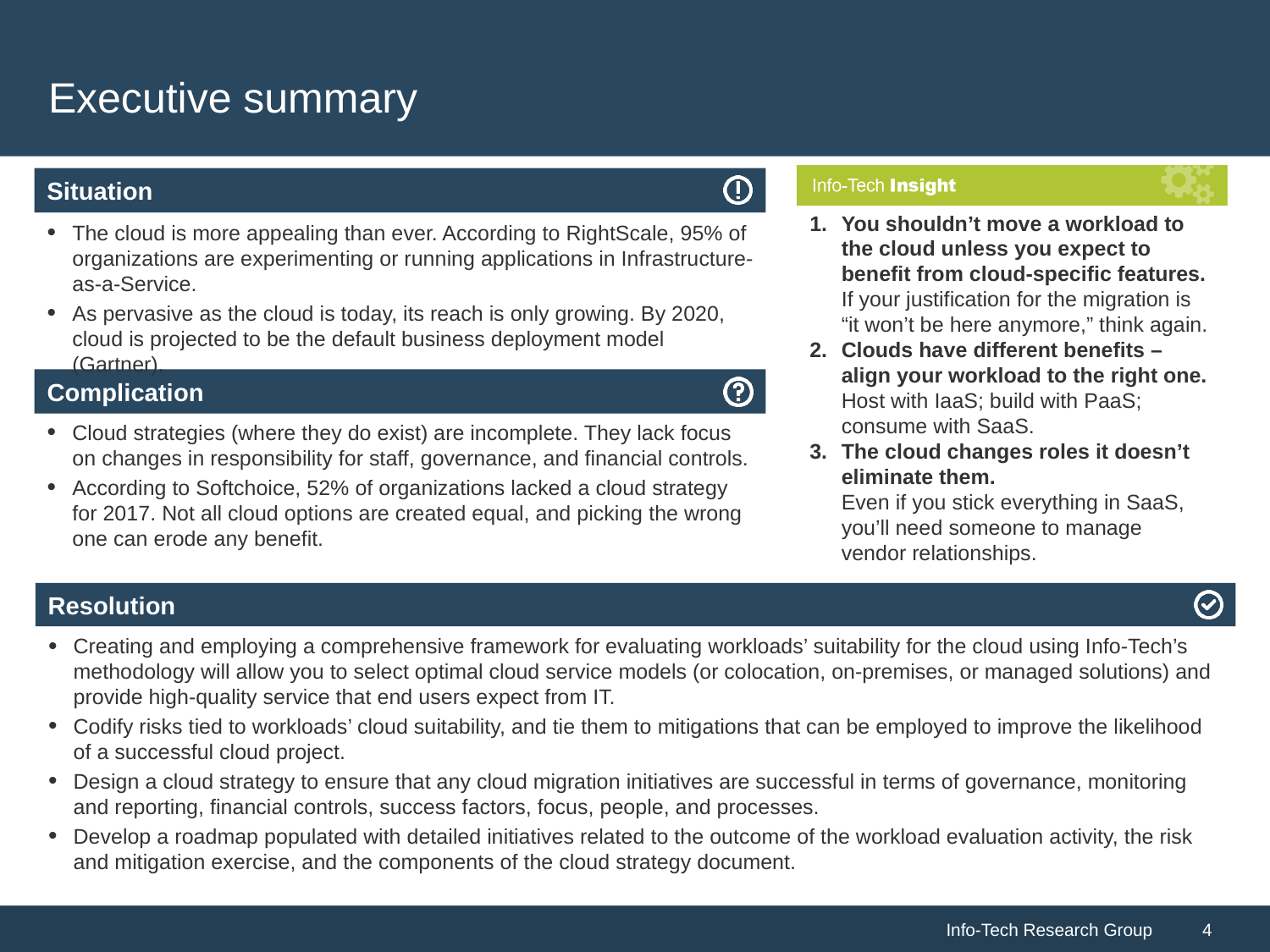

# Executive summary
You shouldn’t move a workload to the cloud unless you expect to benefit from cloud-specific features.
If your justification for the migration is “it won’t be here anymore,” think again.
Clouds have different benefits – align your workload to the right one.
Host with IaaS; build with PaaS; consume with SaaS.
The cloud changes roles it doesn’t eliminate them.
Even if you stick everything in SaaS, you’ll need someone to manage vendor relationships.
The cloud is more appealing than ever. According to RightScale, 95% of organizations are experimenting or running applications in Infrastructure-as-a-Service.
As pervasive as the cloud is today, its reach is only growing. By 2020, cloud is projected to be the default business deployment model (Gartner).
Cloud strategies (where they do exist) are incomplete. They lack focus on changes in responsibility for staff, governance, and financial controls.
According to Softchoice, 52% of organizations lacked a cloud strategy for 2017. Not all cloud options are created equal, and picking the wrong one can erode any benefit.

Creating and employing a comprehensive framework for evaluating workloads’ suitability for the cloud using Info-Tech’s methodology will allow you to select optimal cloud service models (or colocation, on-premises, or managed solutions) and provide high-quality service that end users expect from IT.
Codify risks tied to workloads’ cloud suitability, and tie them to mitigations that can be employed to improve the likelihood of a successful cloud project.
Design a cloud strategy to ensure that any cloud migration initiatives are successful in terms of governance, monitoring and reporting, financial controls, success factors, focus, people, and processes.
Develop a roadmap populated with detailed initiatives related to the outcome of the workload evaluation activity, the risk and mitigation exercise, and the components of the cloud strategy document.